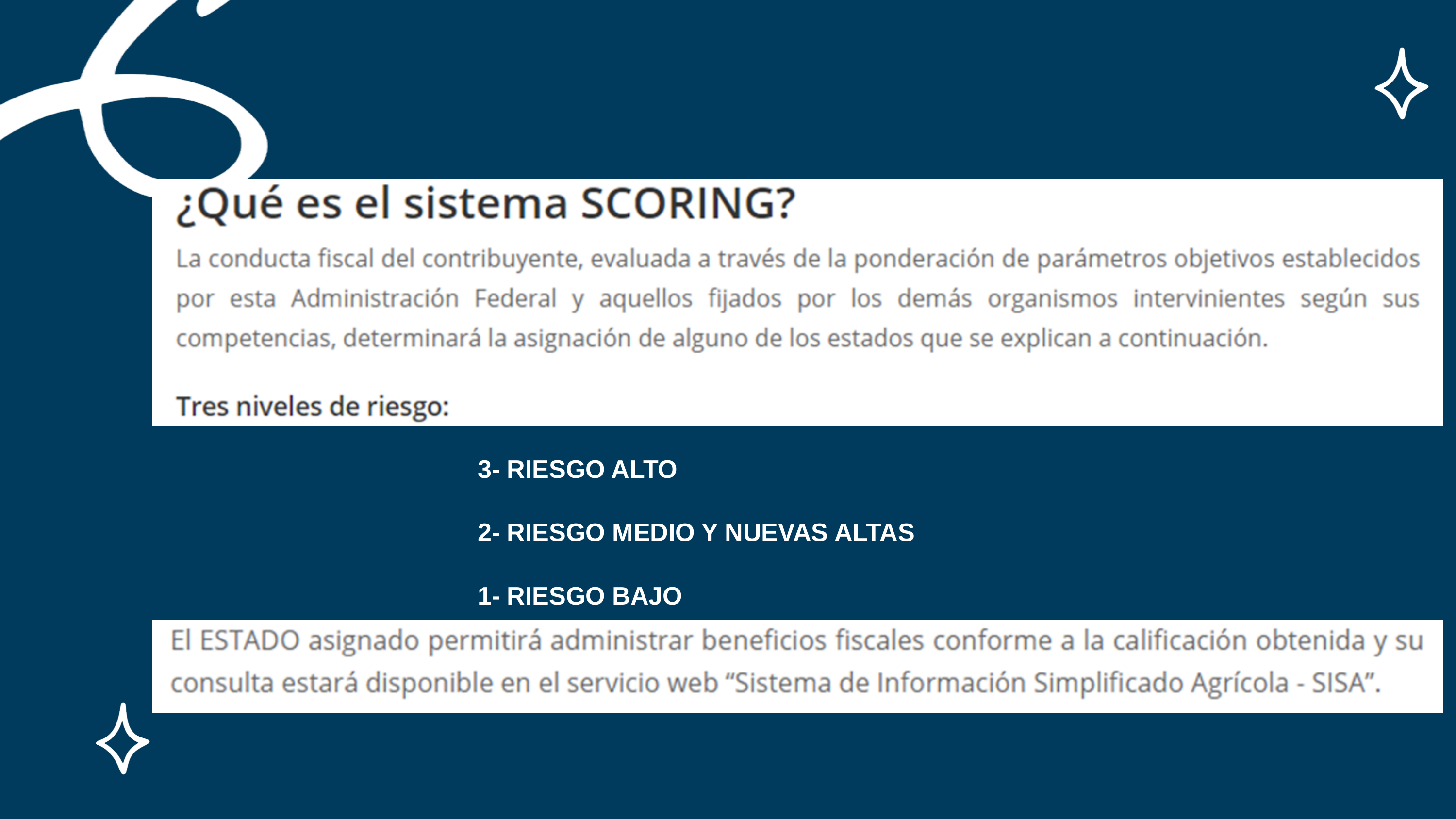

3- RIESGO ALTO
2- RIESGO MEDIO Y NUEVAS ALTAS
1- RIESGO BAJO